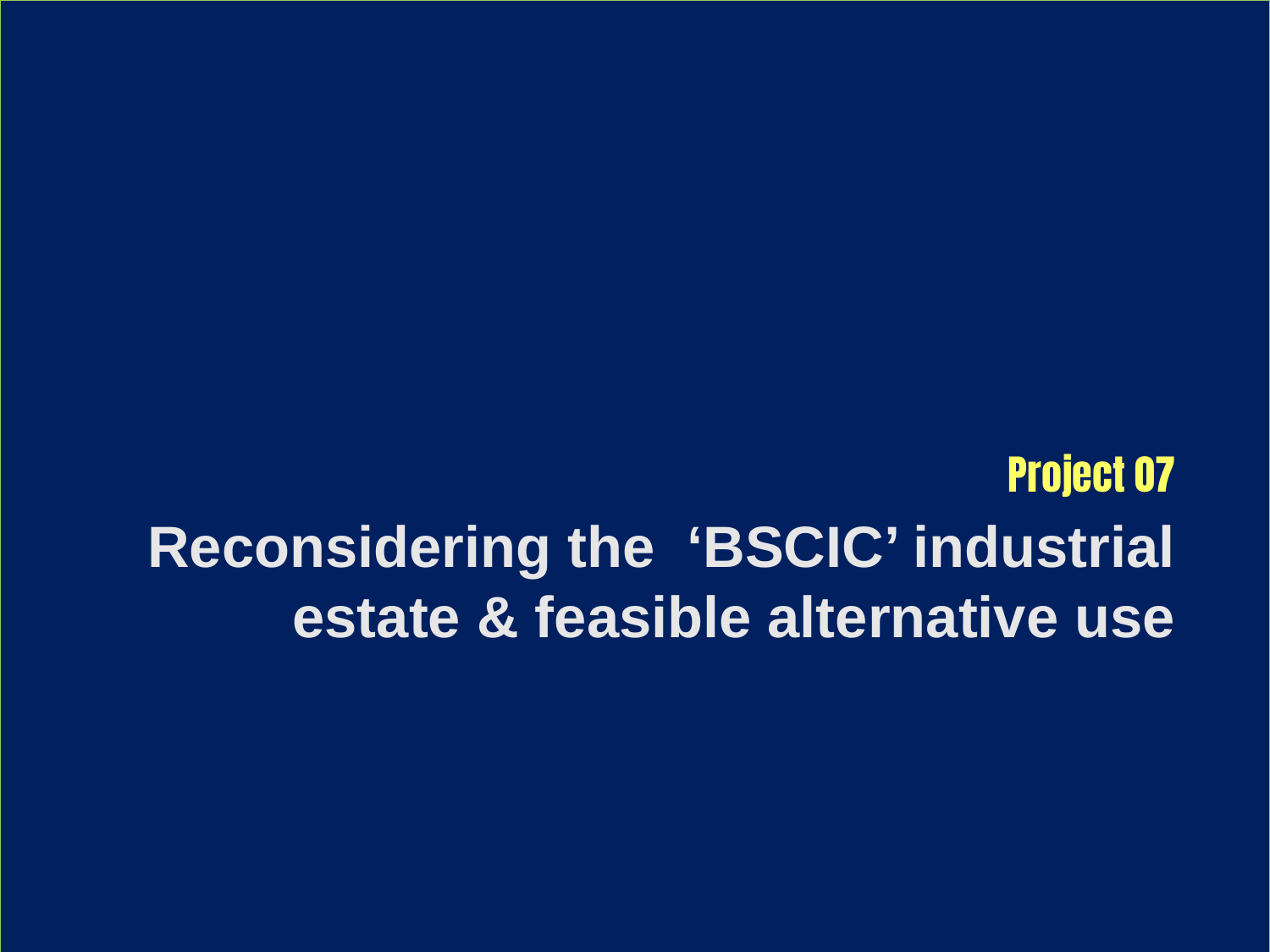

Project 07
Reconsidering the  ‘BSCIC’ industrial estate & feasible alternative use